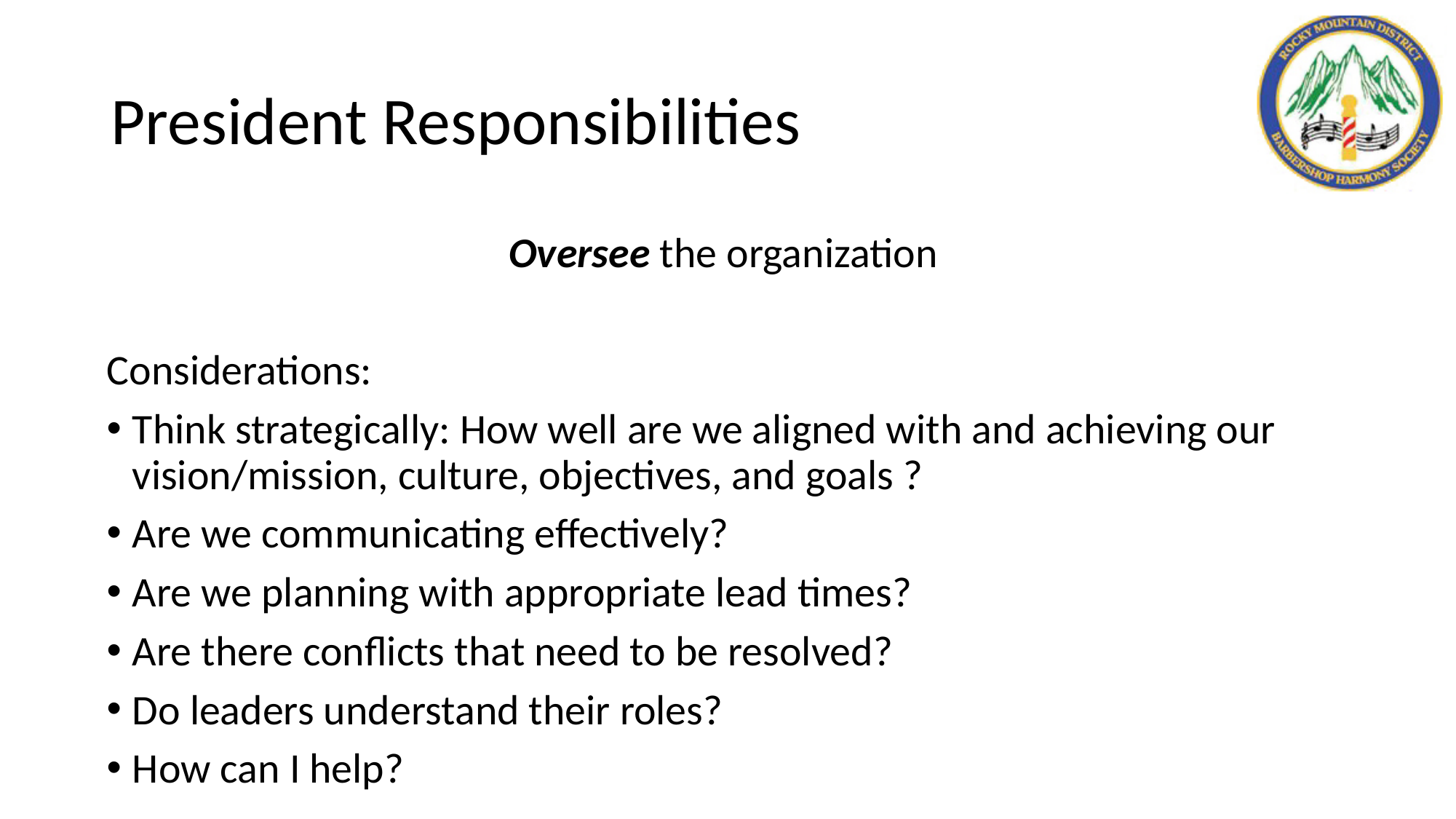

# President Responsibilities
Oversee the organization

Considerations:
Think strategically: How well are we aligned with and achieving our vision/mission, culture, objectives, and goals ?
Are we communicating effectively?
Are we planning with appropriate lead times?
Are there conflicts that need to be resolved?
Do leaders understand their roles?
How can I help?